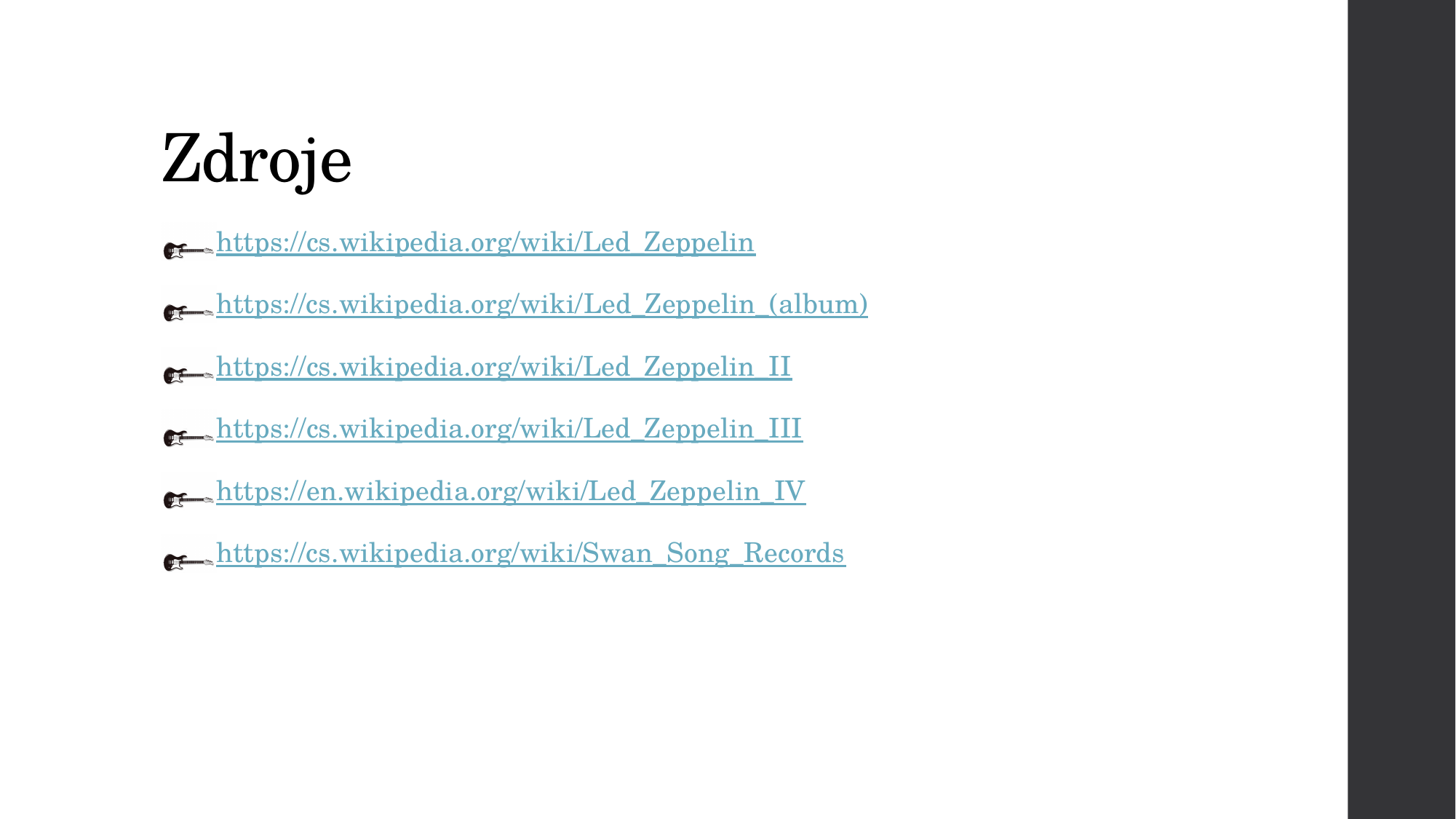

# Zdroje
https://cs.wikipedia.org/wiki/Led_Zeppelin
https://cs.wikipedia.org/wiki/Led_Zeppelin_(album)
https://cs.wikipedia.org/wiki/Led_Zeppelin_II
https://cs.wikipedia.org/wiki/Led_Zeppelin_III
https://en.wikipedia.org/wiki/Led_Zeppelin_IV
https://cs.wikipedia.org/wiki/Swan_Song_Records